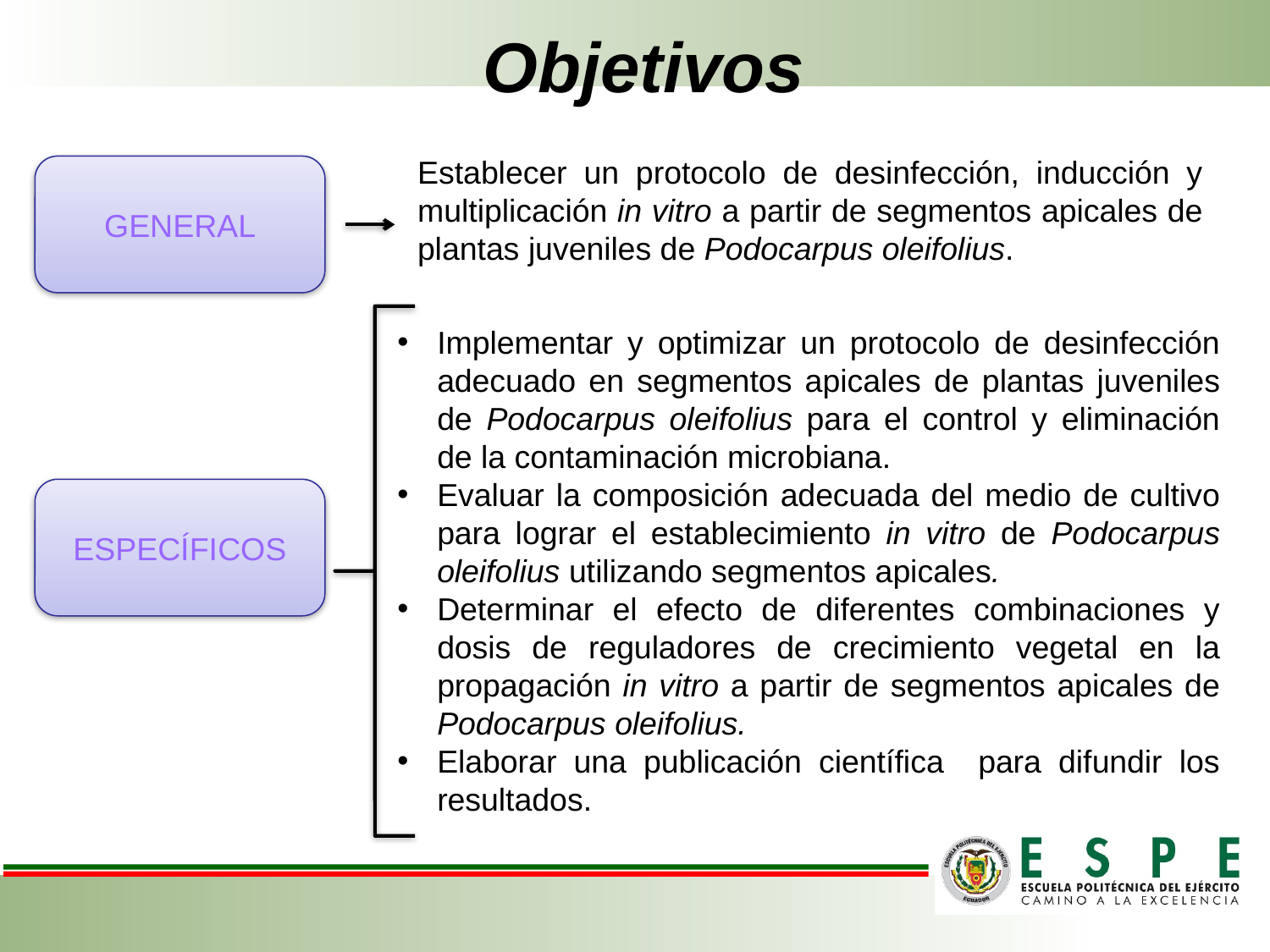

# Objetivos
Establecer un protocolo de desinfección, inducción y multiplicación in vitro a partir de segmentos apicales de plantas juveniles de Podocarpus oleifolius.
GENERAL

Implementar y optimizar un protocolo de desinfección adecuado en segmentos apicales de plantas juveniles de Podocarpus oleifolius para el control y eliminación de la contaminación microbiana.
Evaluar la composición adecuada del medio de cultivo para lograr el establecimiento in vitro de Podocarpus oleifolius utilizando segmentos apicales.
Determinar el efecto de diferentes combinaciones y dosis de reguladores de crecimiento vegetal en la propagación in vitro a partir de segmentos apicales de Podocarpus oleifolius.
Elaborar una publicación científica  para difundir los resultados.
ESPECÍFICOS